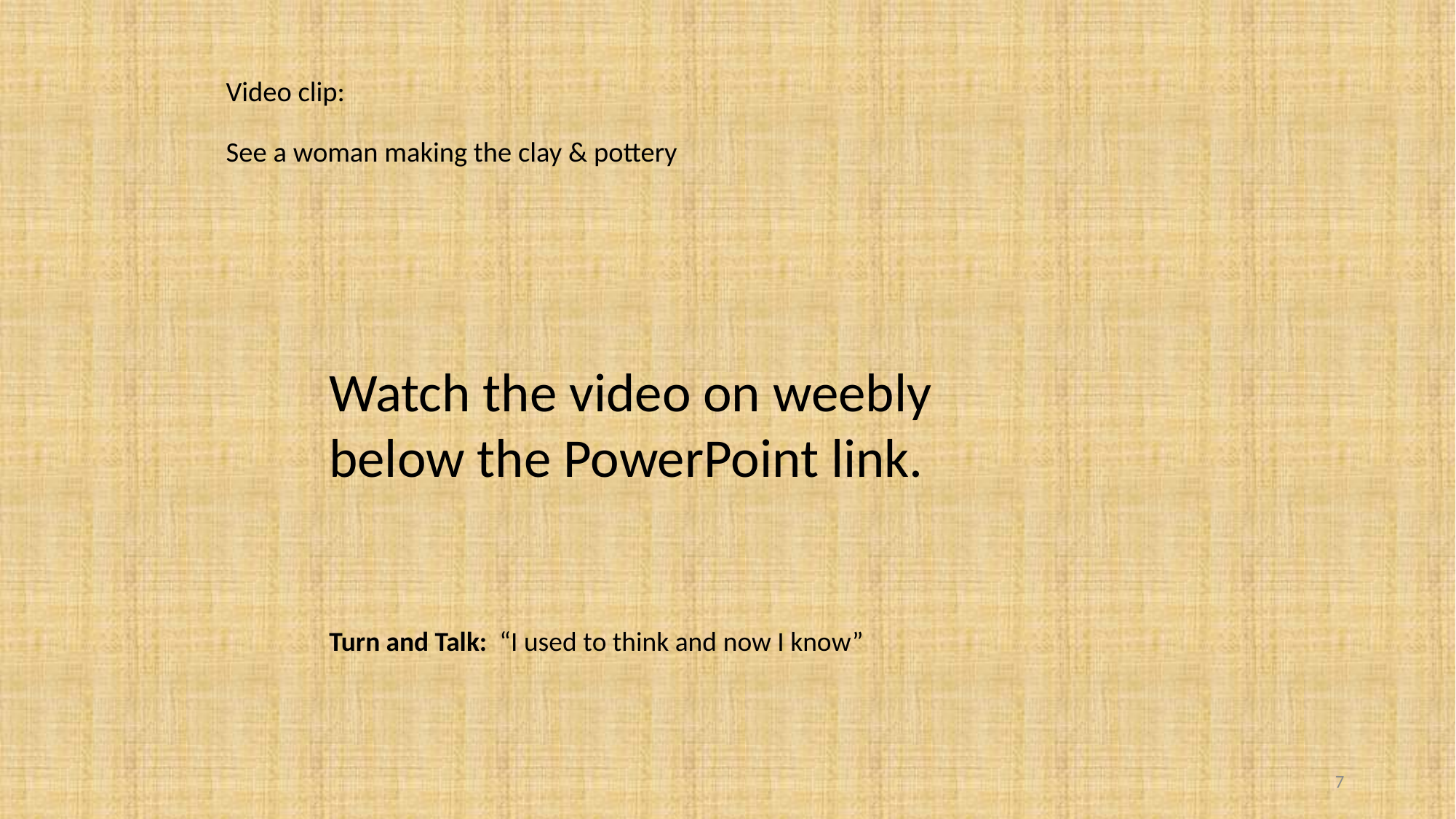

# Video clip: See a woman making the clay & pottery
Watch the video on weebly below the PowerPoint link.
Turn and Talk:  “I used to think and now I know”
7